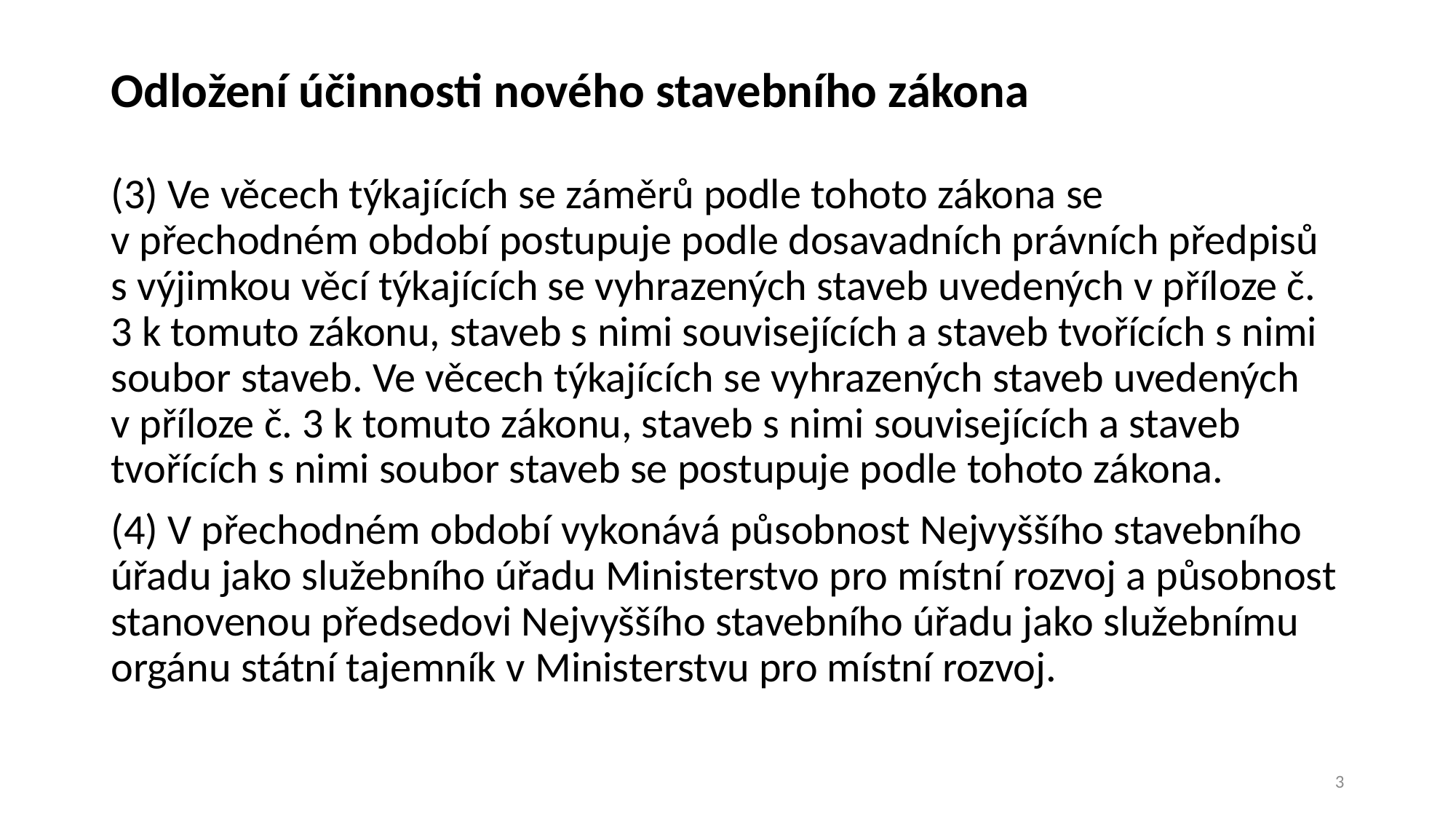

# Odložení účinnosti nového stavebního zákona
(3) Ve věcech týkajících se záměrů podle tohoto zákona se v přechodném období postupuje podle dosavadních právních předpisů s výjimkou věcí týkajících se vyhrazených staveb uvedených v příloze č. 3 k tomuto zákonu, staveb s nimi souvisejících a staveb tvořících s nimi soubor staveb. Ve věcech týkajících se vyhrazených staveb uvedených v příloze č. 3 k tomuto zákonu, staveb s nimi souvisejících a staveb tvořících s nimi soubor staveb se postupuje podle tohoto zákona.
(4) V přechodném období vykonává působnost Nejvyššího stavebního úřadu jako služebního úřadu Ministerstvo pro místní rozvoj a působnost stanovenou předsedovi Nejvyššího stavebního úřadu jako služebnímu orgánu státní tajemník v Ministerstvu pro místní rozvoj.

3